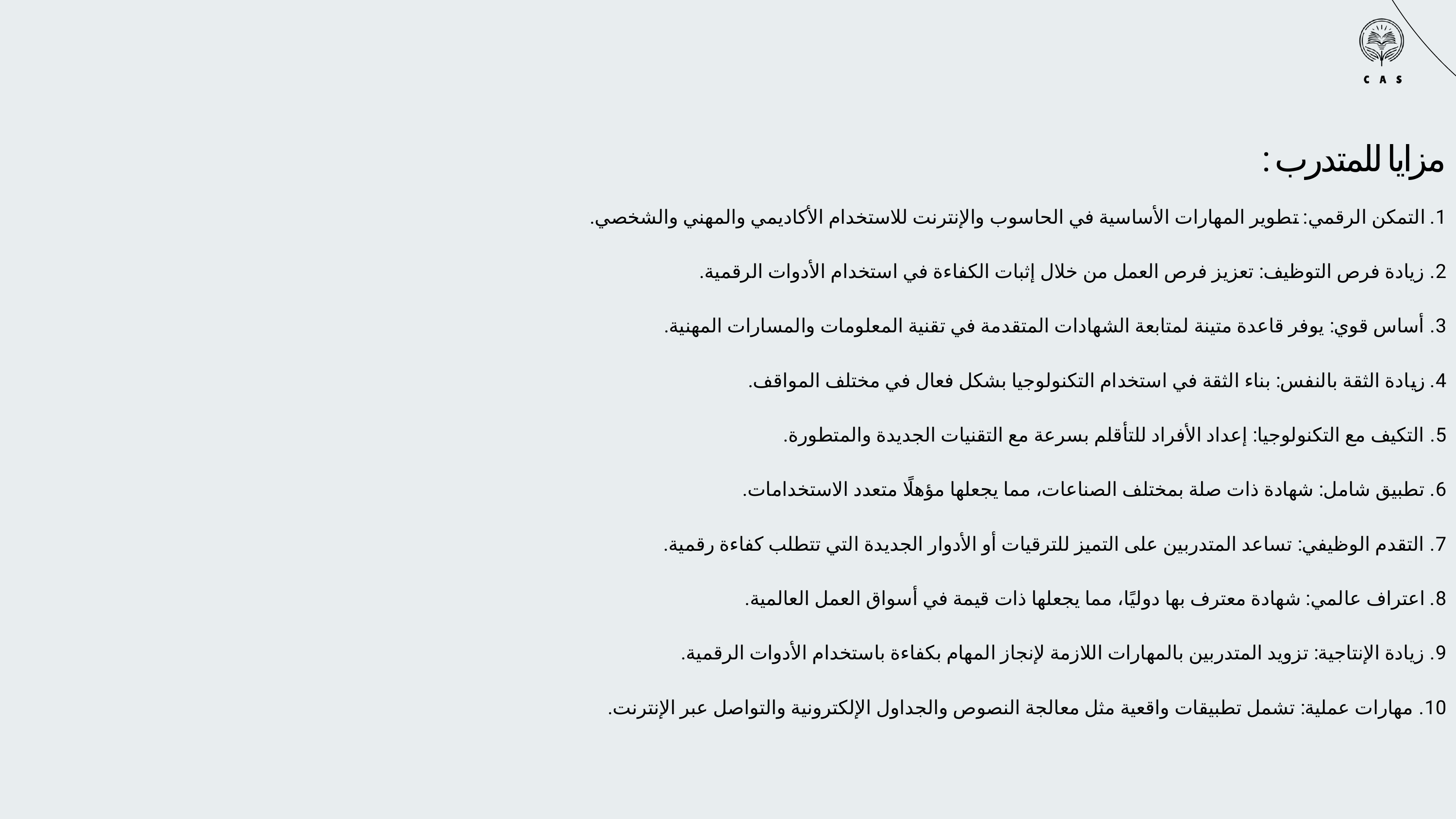

مزايا للمتدرب :
1. التمكن الرقمي: تطوير المهارات الأساسية في الحاسوب والإنترنت للاستخدام الأكاديمي والمهني والشخصي.

2. زيادة فرص التوظيف: تعزيز فرص العمل من خلال إثبات الكفاءة في استخدام الأدوات الرقمية.

3. أساس قوي: يوفر قاعدة متينة لمتابعة الشهادات المتقدمة في تقنية المعلومات والمسارات المهنية.

4. زيادة الثقة بالنفس: بناء الثقة في استخدام التكنولوجيا بشكل فعال في مختلف المواقف.

5. التكيف مع التكنولوجيا: إعداد الأفراد للتأقلم بسرعة مع التقنيات الجديدة والمتطورة.

6. تطبيق شامل: شهادة ذات صلة بمختلف الصناعات، مما يجعلها مؤهلًا متعدد الاستخدامات.

7. التقدم الوظيفي: تساعد المتدربين على التميز للترقيات أو الأدوار الجديدة التي تتطلب كفاءة رقمية.

8. اعتراف عالمي: شهادة معترف بها دوليًا، مما يجعلها ذات قيمة في أسواق العمل العالمية.

9. زيادة الإنتاجية: تزويد المتدربين بالمهارات اللازمة لإنجاز المهام بكفاءة باستخدام الأدوات الرقمية.

10. مهارات عملية: تشمل تطبيقات واقعية مثل معالجة النصوص والجداول الإلكترونية والتواصل عبر الإنترنت.